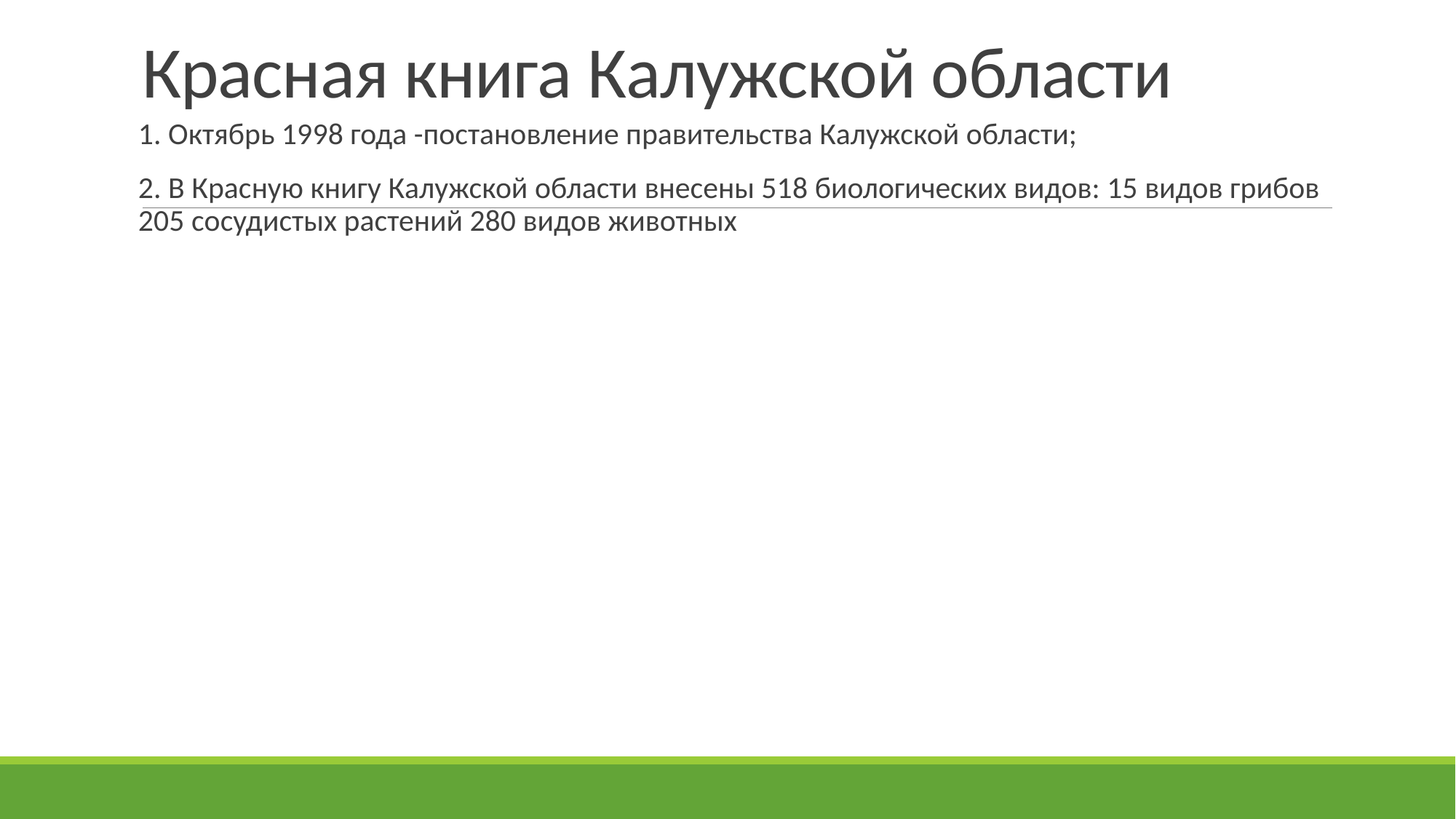

# Красная книга Калужской области
1. Октябрь 1998 года -постановление правительства Калужской области;
2. В Красную книгу Калужской области внесены 518 биологических видов: 15 видов грибов 205 сосудистых растений 280 видов животных